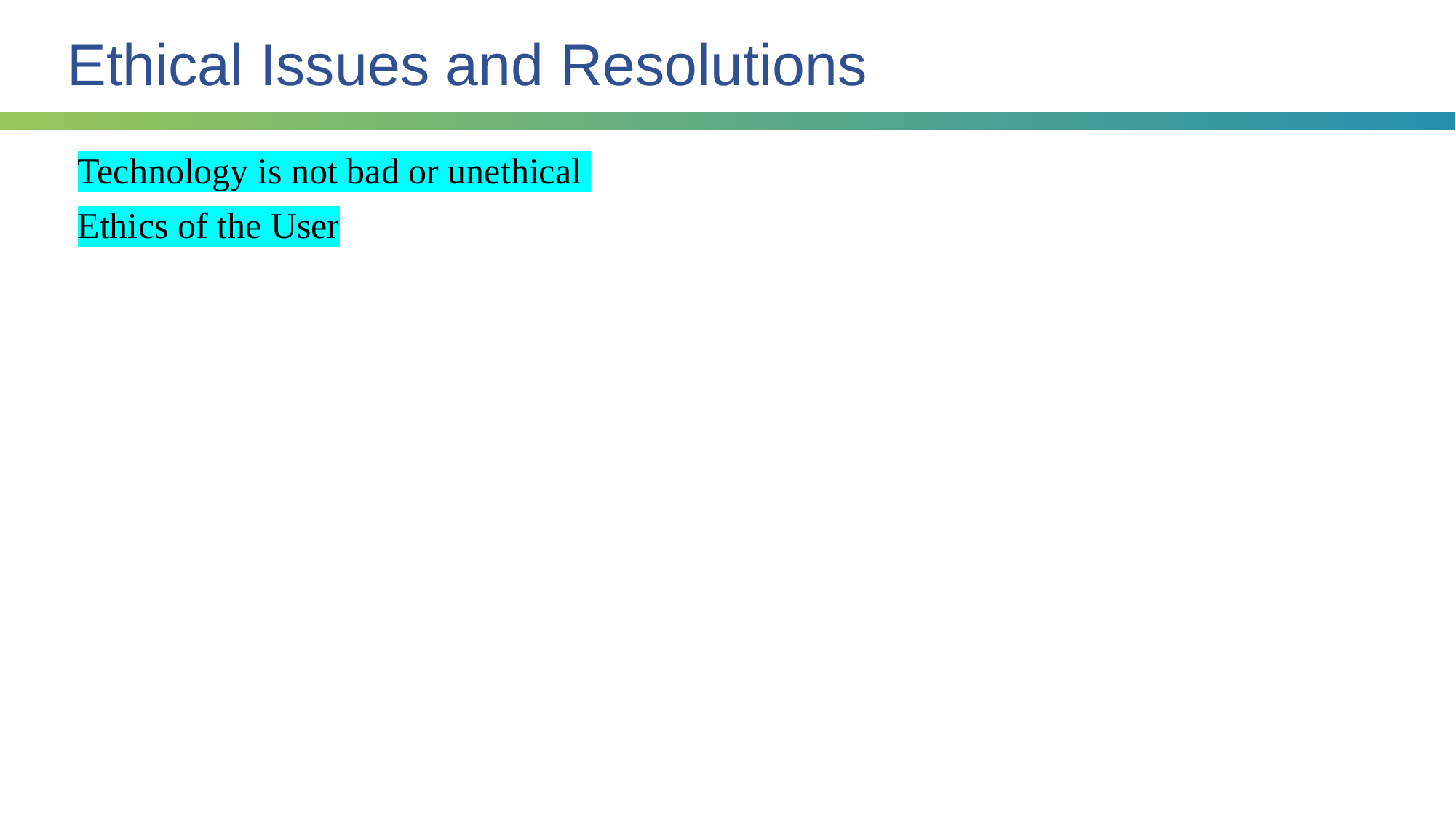

Ethical Issues and Resolutions

Technology is not bad or unethical
Ethics of the User